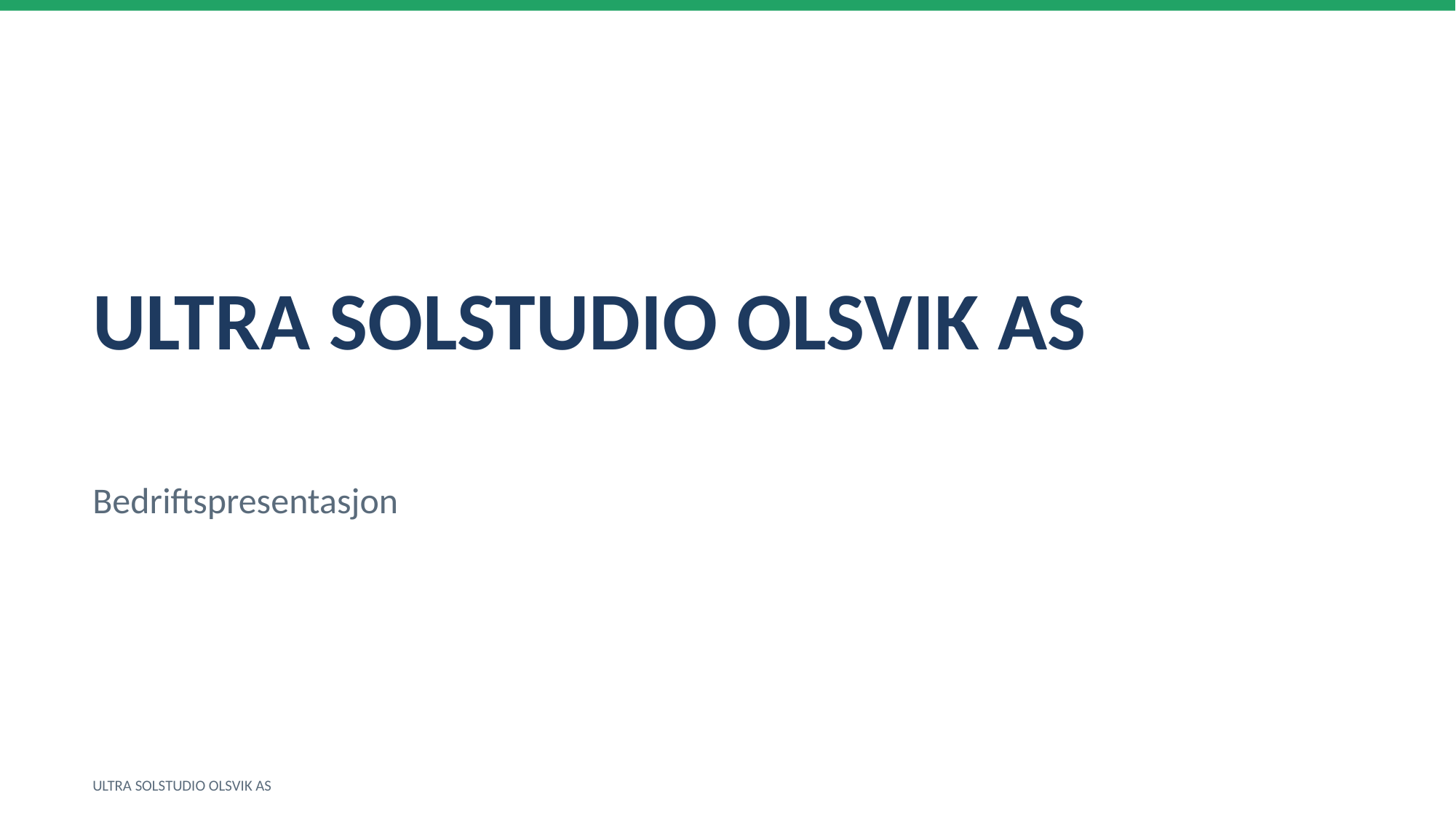

ULTRA SOLSTUDIO OLSVIK AS
Bedriftspresentasjon
ULTRA SOLSTUDIO OLSVIK AS